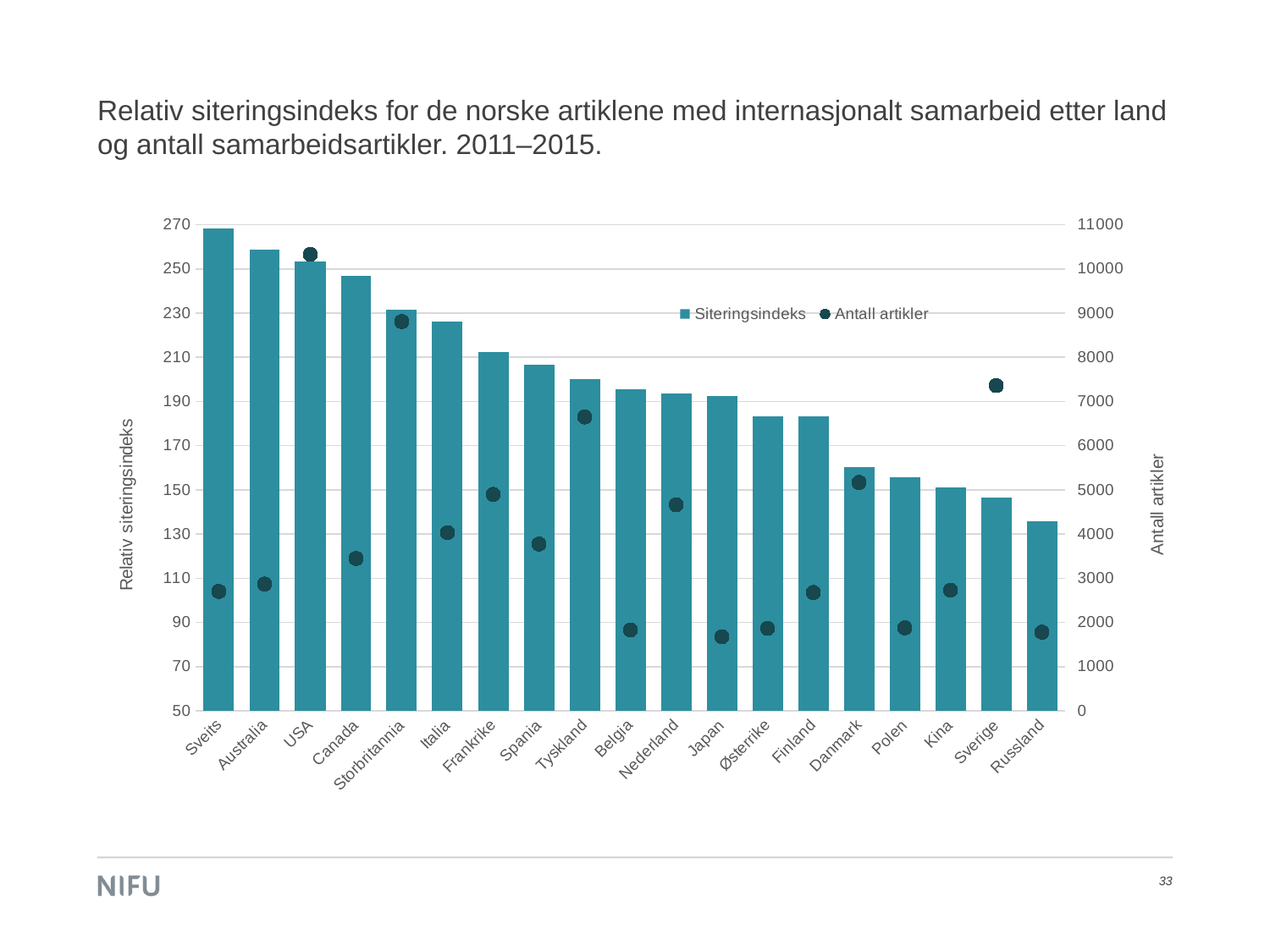

# Relativ siteringsindeks for de norske artiklene med internasjonalt samarbeid etter land og antall samarbeidsartikler. 2011–2015.

### Chart

| Category | Siteringsindeks | Antall artikler |
|---|---|---|
| Sveits | 268.3504784173942 | 2702.0 |
| Australia | 258.89018480046747 | 2869.0 |
| USA | 253.35681404562803 | 10328.0 |
| Canada | 246.71272459209698 | 3446.0 |
| Storbritannia | 231.35649845006472 | 8808.0 |
| Italia | 226.18312475081504 | 4031.0 |
| Frankrike | 212.20155325626823 | 4897.0 |
| Spania | 206.6640397865068 | 3775.0 |
| Tyskland | 200.05616063893115 | 6649.0 |
| Belgia | 195.6650044140893 | 1829.0 |
| Nederland | 193.77785017699912 | 4663.0 |
| Japan | 192.46400178314954 | 1676.0 |
| Østerrike | 183.27904639047256 | 1864.0 |
| Finland | 183.16598687465648 | 2677.0 |
| Danmark | 160.15122932457734 | 5168.0 |
| Polen | 155.73526420633 | 1877.0 |
| Kina | 150.98268344100248 | 2730.0 |
| Sverige | 146.38616692568738 | 7359.0 |
| Russland | 135.66900570505175 | 1779.0 |
33